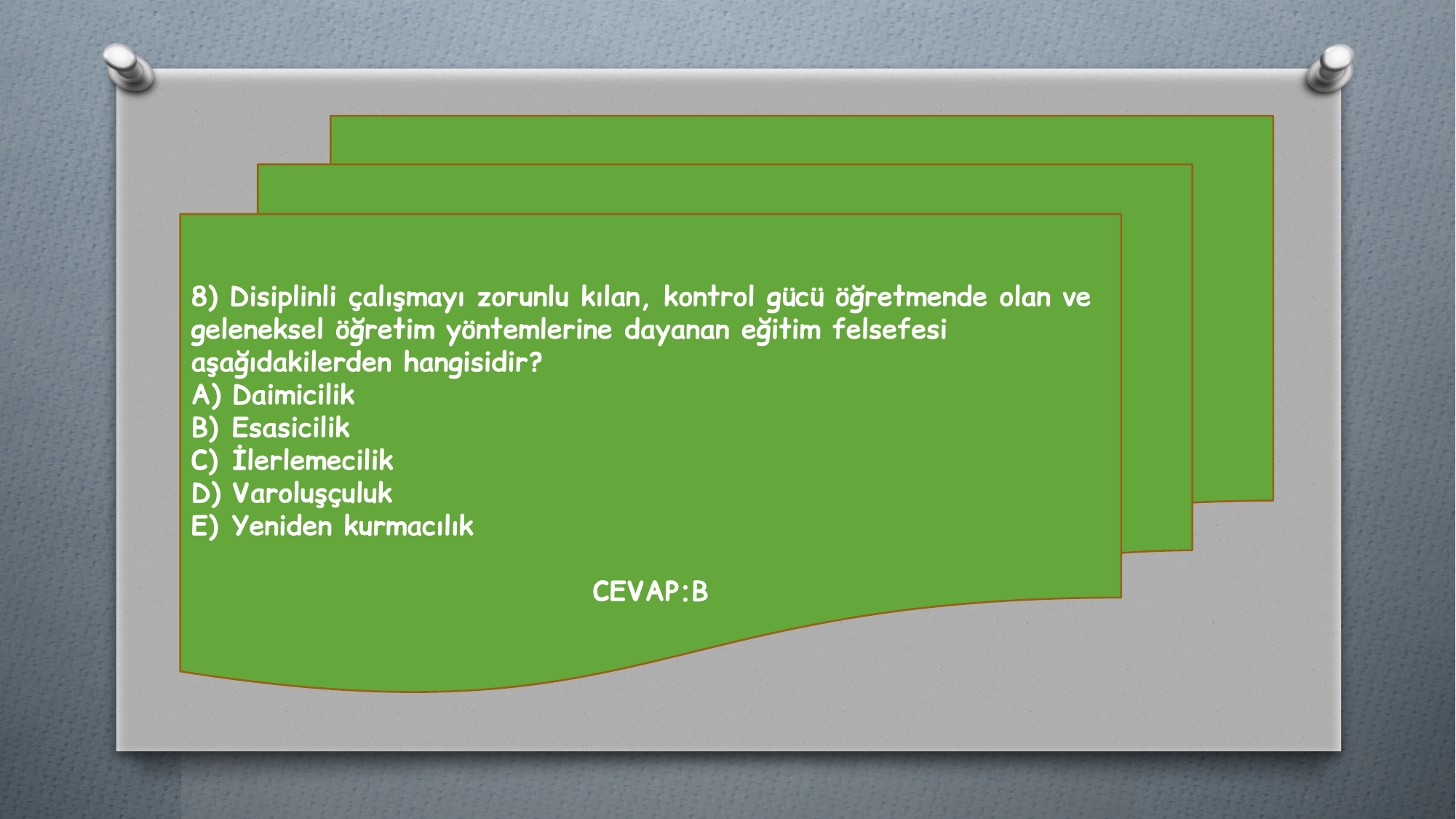

8) Disiplinli çalışmayı zorunlu kılan, kontrol gücü öğretmende olan ve geleneksel öğretim yöntemlerine dayanan eğitim felsefesi aşağıdakilerden hangisidir?
Daimicilik
Esasicilik
İlerlemecilik
Varoluşçuluk
Yeniden kurmacılık

CEVAP:B